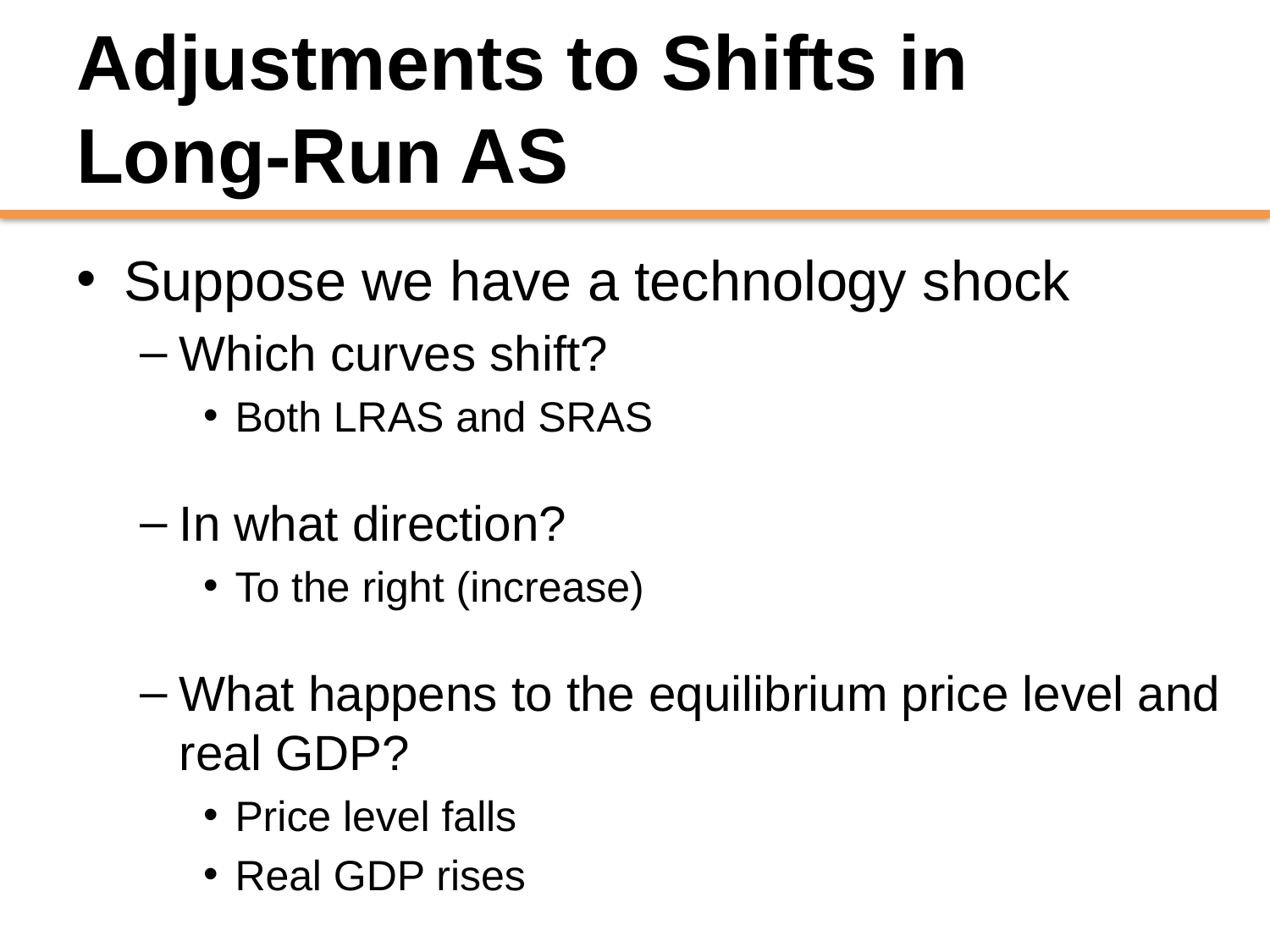

# Adjustments to Shifts in Long-Run AS
Suppose we have a technology shock
Which curves shift?
Both LRAS and SRAS

In what direction?
To the right (increase)

What happens to the equilibrium price level and real GDP?
Price level falls
Real GDP rises